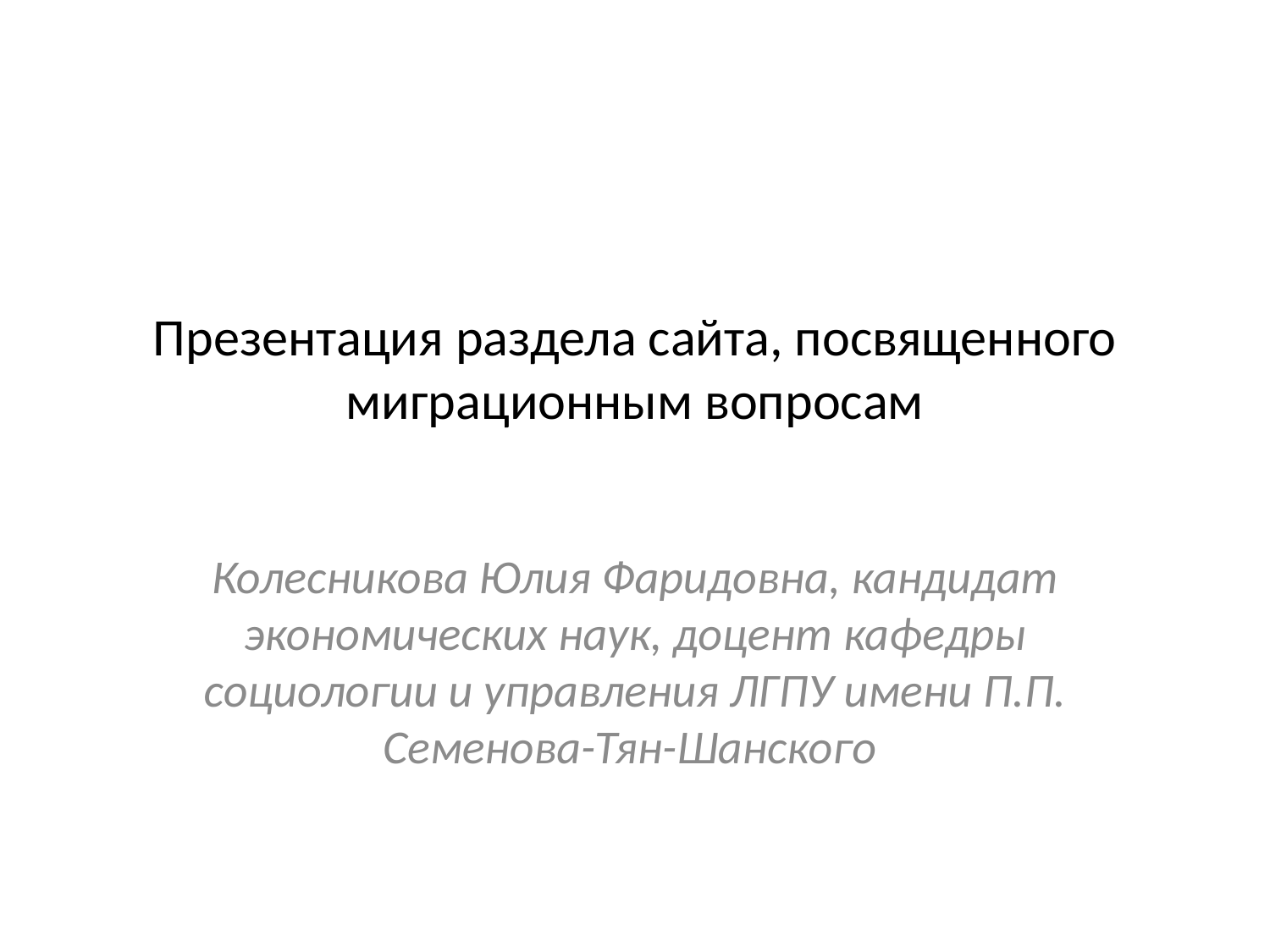

# Презентация раздела сайта, посвященного миграционным вопросам
Колесникова Юлия Фаридовна, кандидат экономических наук, доцент кафедры социологии и управления ЛГПУ имени П.П. Семенова-Тян-Шанского